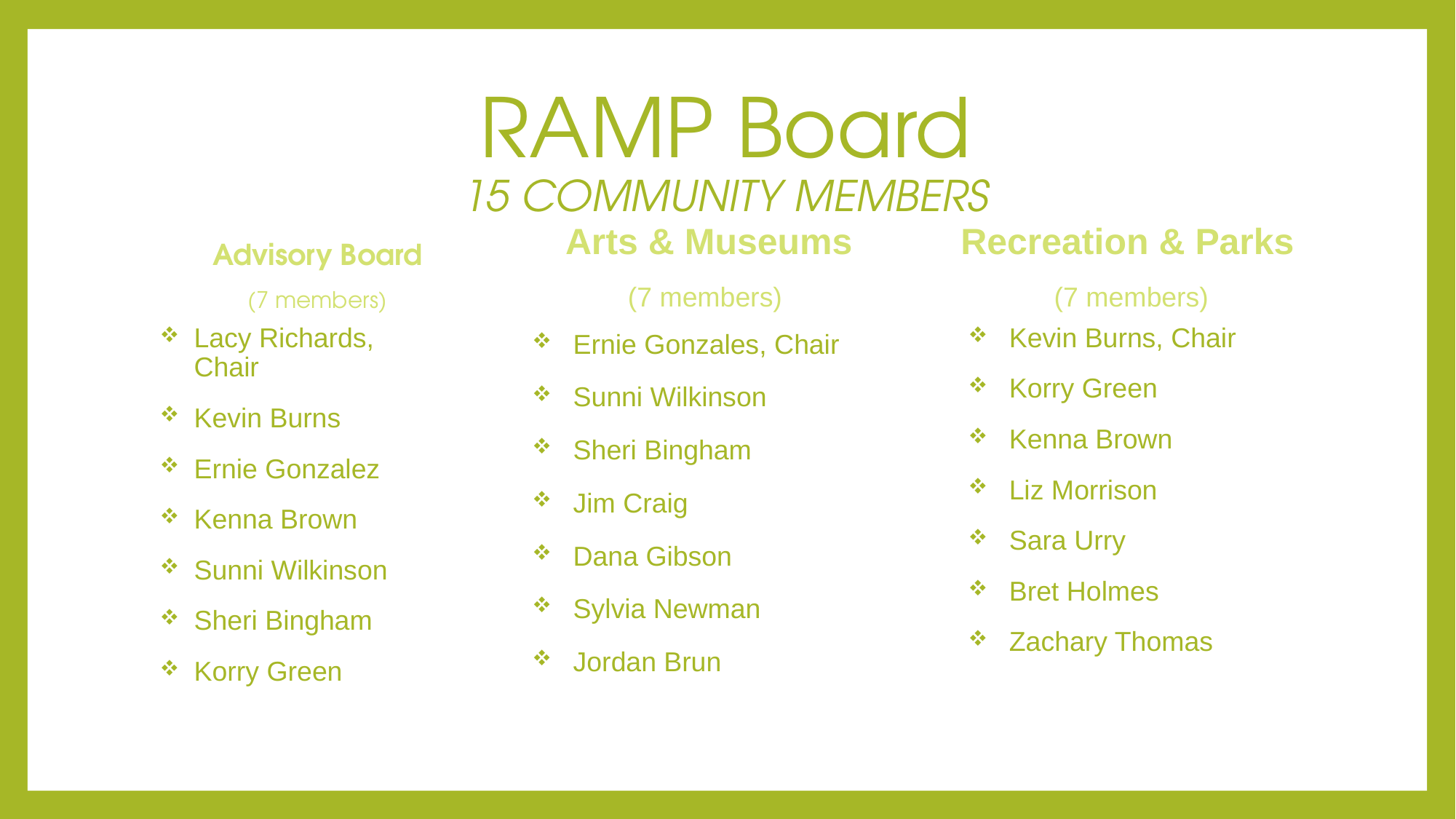

# RAMP Board 15 COMMUNITY MEMBERS
Arts & Museums
(7 members)
Recreation & Parks
 (7 members)
Advisory Board
(7 members)

Ernie Gonzales, Chair
Sunni Wilkinson
Sheri Bingham
Jim Craig
Dana Gibson
Sylvia Newman
Jordan Brun
Lacy Richards, Chair
Kevin Burns
Ernie Gonzalez
Kenna Brown
Sunni Wilkinson
Sheri Bingham
Korry Green
Kevin Burns, Chair
Korry Green
Kenna Brown
Liz Morrison
Sara Urry
Bret Holmes
Zachary Thomas